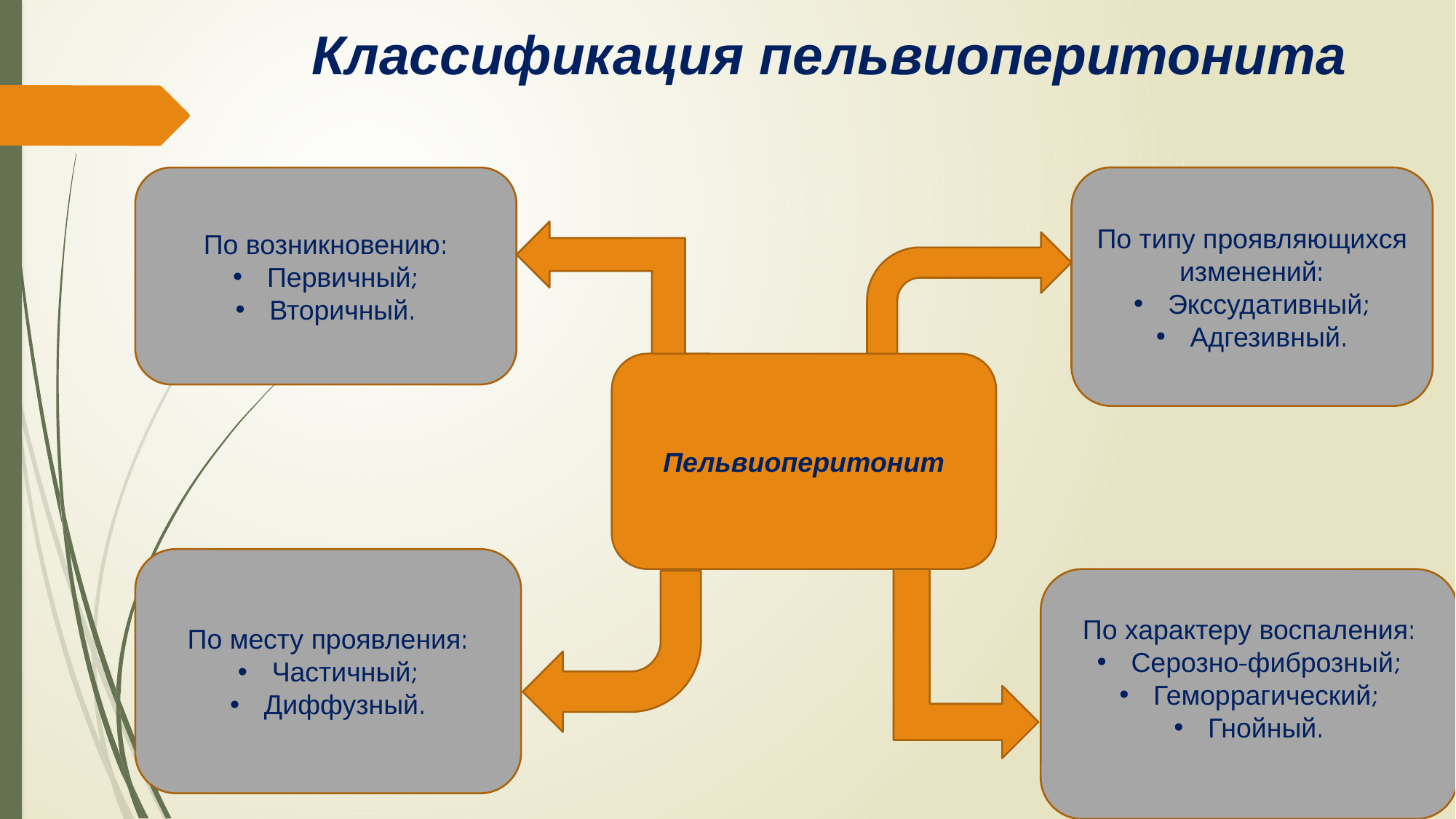

# Классификация пельвиоперитонита
По возникновению:
Первичный;
Вторичный.
По типу проявляющихся изменений:
Экссудативный;
Адгезивный.

Пельвиоперитонит
По месту проявления:
Частичный;
Диффузный.
По характеру воспаления:
Серозно-фиброзный;
Геморрагический;
Гнойный.